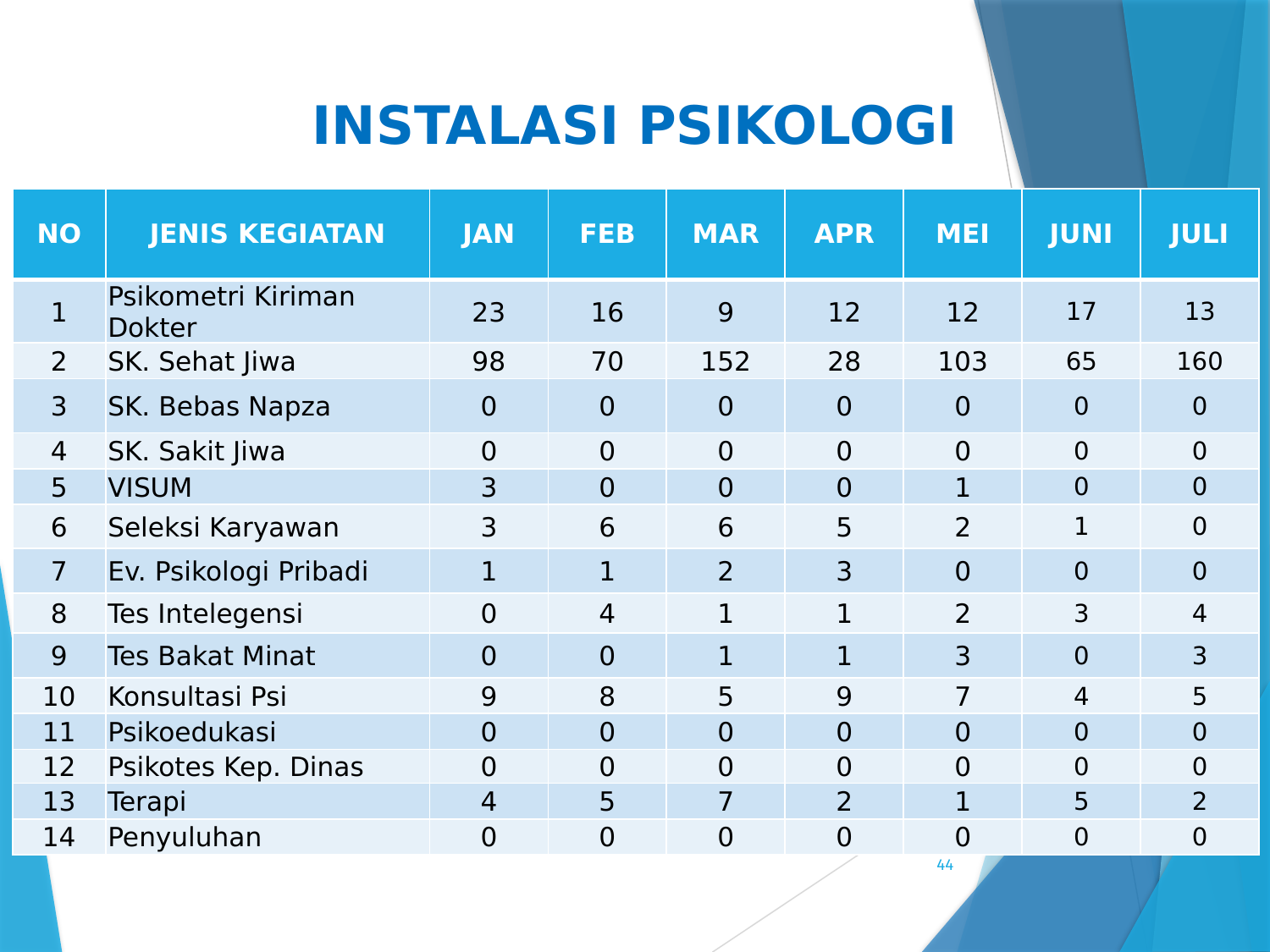

# INSTALASI PSIKOLOGI
| NO | JENIS KEGIATAN | JAN | FEB | MAR | APR | MEI | JUNI | JULI |
| --- | --- | --- | --- | --- | --- | --- | --- | --- |
| 1 | Psikometri Kiriman Dokter | 23 | 16 | 9 | 12 | 12 | 17 | 13 |
| 2 | SK. Sehat Jiwa | 98 | 70 | 152 | 28 | 103 | 65 | 160 |
| 3 | SK. Bebas Napza | 0 | 0 | 0 | 0 | 0 | 0 | 0 |
| 4 | SK. Sakit Jiwa | 0 | 0 | 0 | 0 | 0 | 0 | 0 |
| 5 | VISUM | 3 | 0 | 0 | 0 | 1 | 0 | 0 |
| 6 | Seleksi Karyawan | 3 | 6 | 6 | 5 | 2 | 1 | 0 |
| 7 | Ev. Psikologi Pribadi | 1 | 1 | 2 | 3 | 0 | 0 | 0 |
| 8 | Tes Intelegensi | 0 | 4 | 1 | 1 | 2 | 3 | 4 |
| 9 | Tes Bakat Minat | 0 | 0 | 1 | 1 | 3 | 0 | 3 |
| 10 | Konsultasi Psi | 9 | 8 | 5 | 9 | 7 | 4 | 5 |
| 11 | Psikoedukasi | 0 | 0 | 0 | 0 | 0 | 0 | 0 |
| 12 | Psikotes Kep. Dinas | 0 | 0 | 0 | 0 | 0 | 0 | 0 |
| 13 | Terapi | 4 | 5 | 7 | 2 | 1 | 5 | 2 |
| 14 | Penyuluhan | 0 | 0 | 0 | 0 | 0 | 0 | 0 |
44